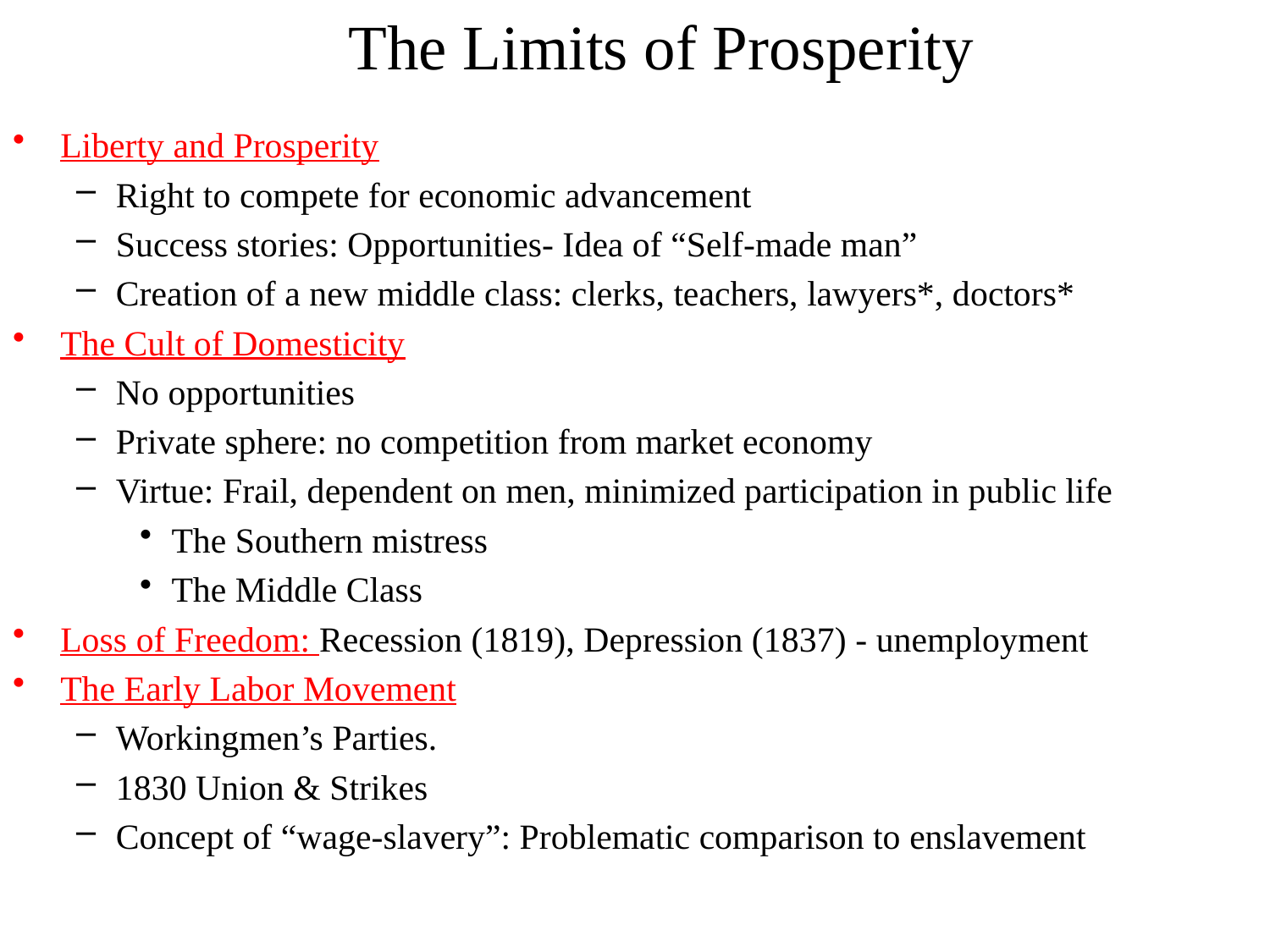

# The Limits of Prosperity
Liberty and Prosperity
Right to compete for economic advancement
Success stories: Opportunities- Idea of “Self-made man”
Creation of a new middle class: clerks, teachers, lawyers*, doctors*
The Cult of Domesticity
No opportunities
Private sphere: no competition from market economy
Virtue: Frail, dependent on men, minimized participation in public life
The Southern mistress
The Middle Class
Loss of Freedom: Recession (1819), Depression (1837) - unemployment
The Early Labor Movement
Workingmen’s Parties.
1830 Union & Strikes
Concept of “wage-slavery”: Problematic comparison to enslavement